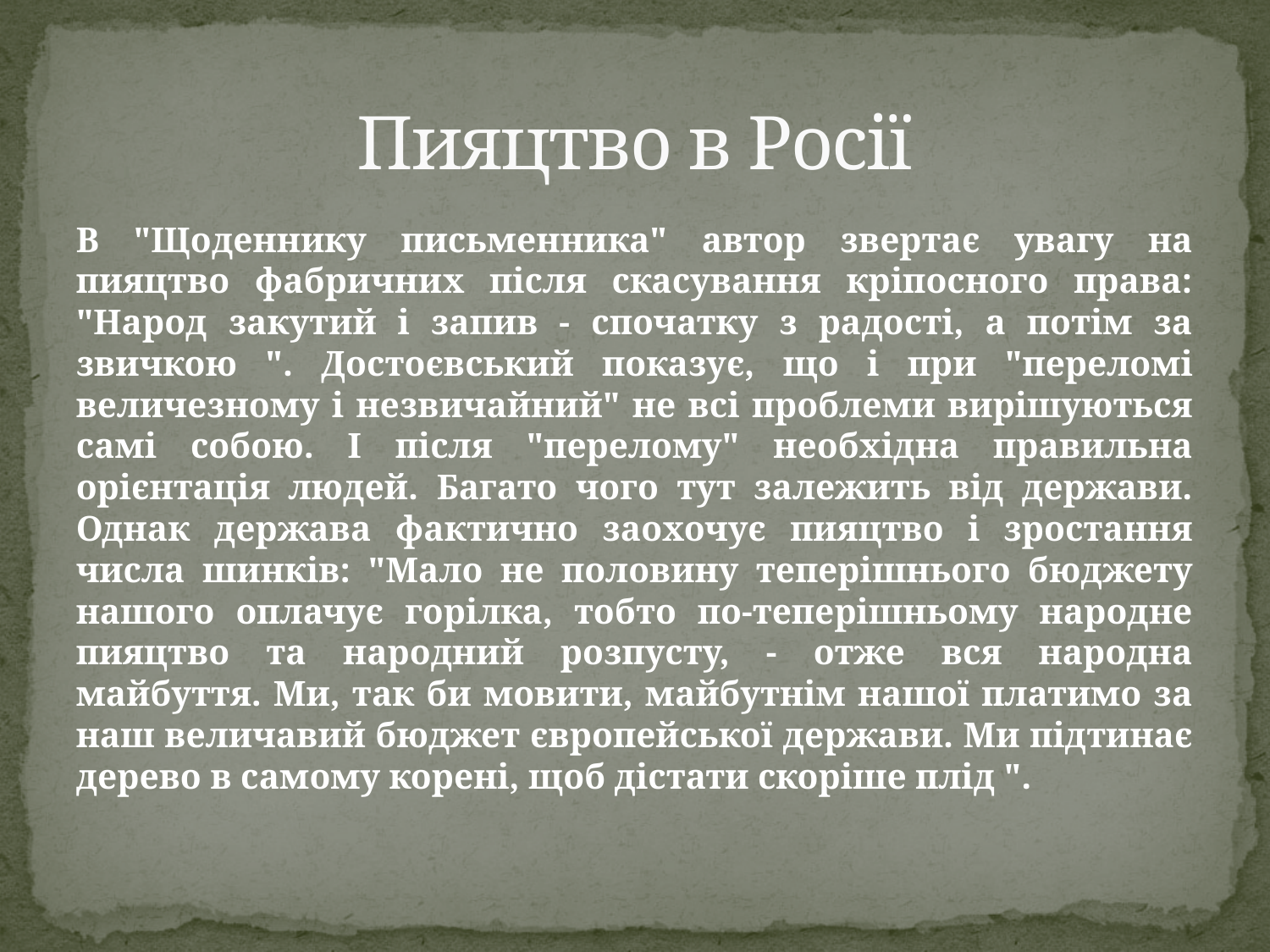

# Пияцтво в Росії
В "Щоденнику письменника" автор звертає увагу на пияцтво фабричних після скасування кріпосного права: "Народ закутий і запив - спочатку з радості, а потім за звичкою ". Достоєвський показує, що і при "переломі величезному і незвичайний" не всі проблеми вирішуються самі собою. І після "перелому" необхідна правильна орієнтація людей. Багато чого тут залежить від держави. Однак держава фактично заохочує пияцтво і зростання числа шинків: "Мало не половину теперішнього бюджету нашого оплачує горілка, тобто по-теперішньому народне пияцтво та народний розпусту, - отже вся народна майбуття. Ми, так би мовити, майбутнім нашої платимо за наш величавий бюджет європейської держави. Ми підтинає дерево в самому корені, щоб дістати скоріше плід ".